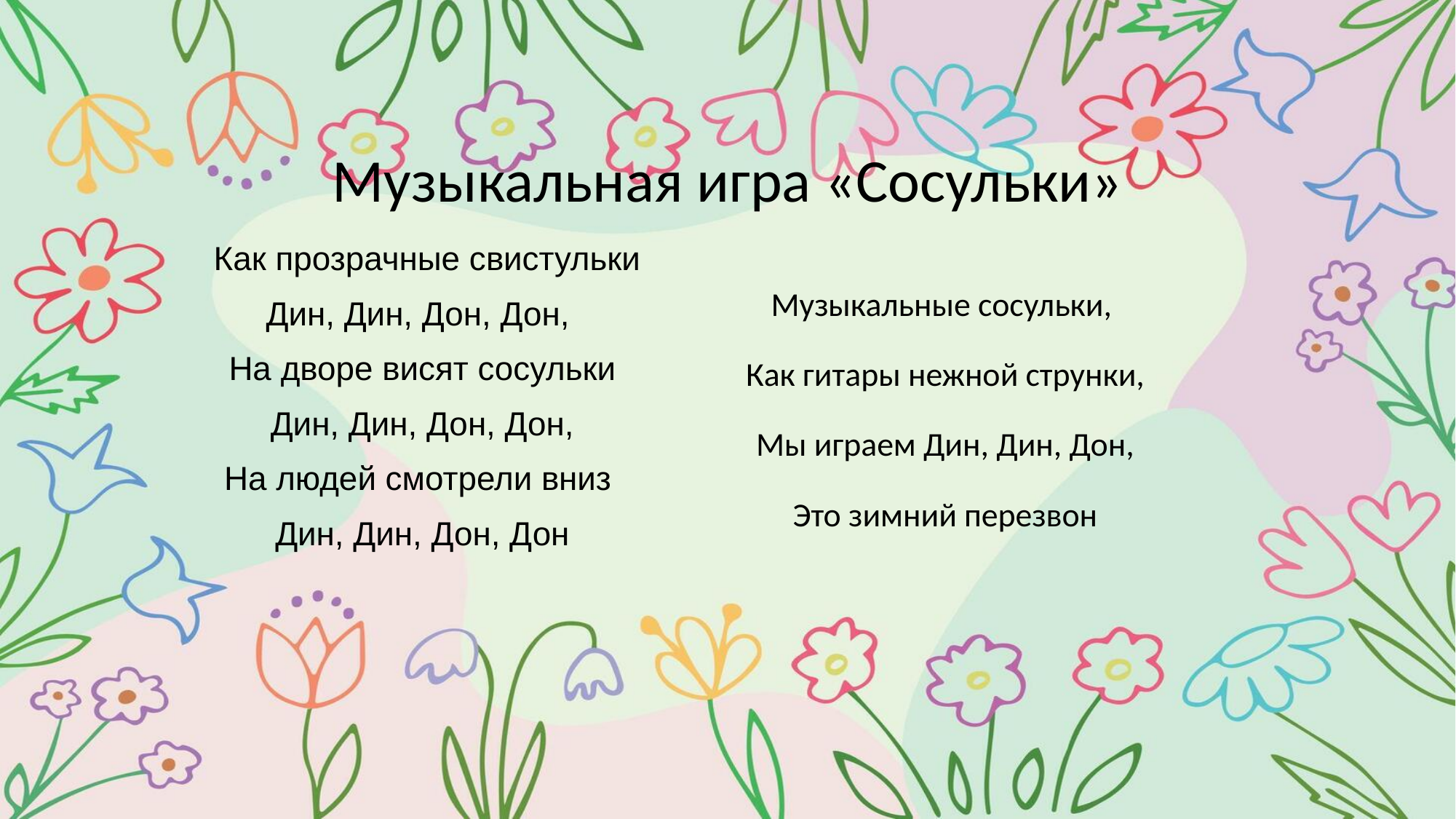

# Музыкальная игра «Сосульки»
 Как прозрачные свистульки
Дин, Дин, Дон, Дон,
На дворе висят сосульки
Дин, Дин, Дон, Дон,
На людей смотрели вниз
Дин, Дин, Дон, Дон

Музыкальные сосульки,
Как гитары нежной струнки,
Мы играем Дин, Дин, Дон,
Это зимний перезвон